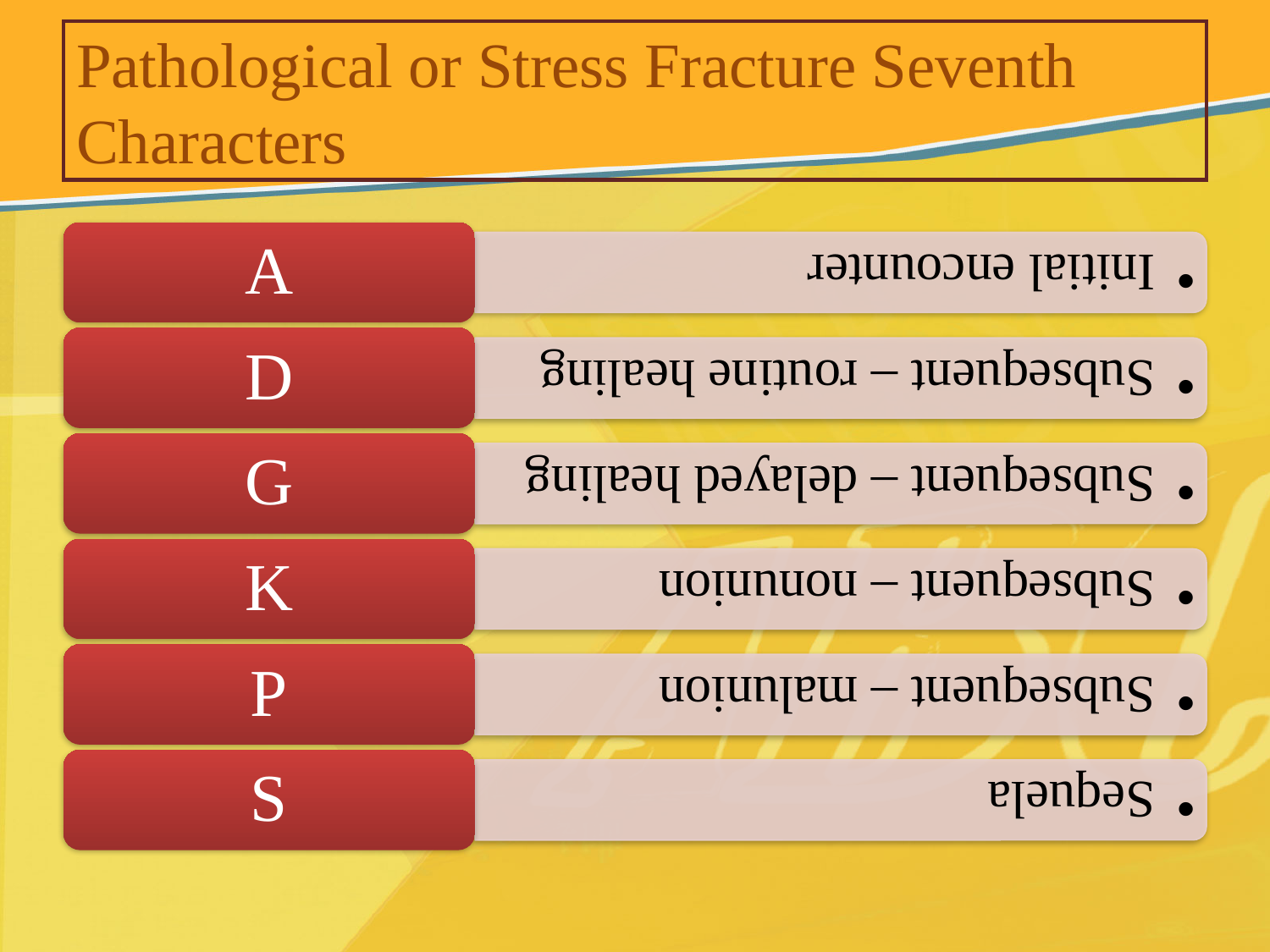

# Pathological or Stress Fracture Seventh Characters
Initial encounter
A
Subsequent – routine healing
D
Subsequent – delayed healing
G
Subsequent – nonunion
K
Subsequent – malunion
P
Sequela
S